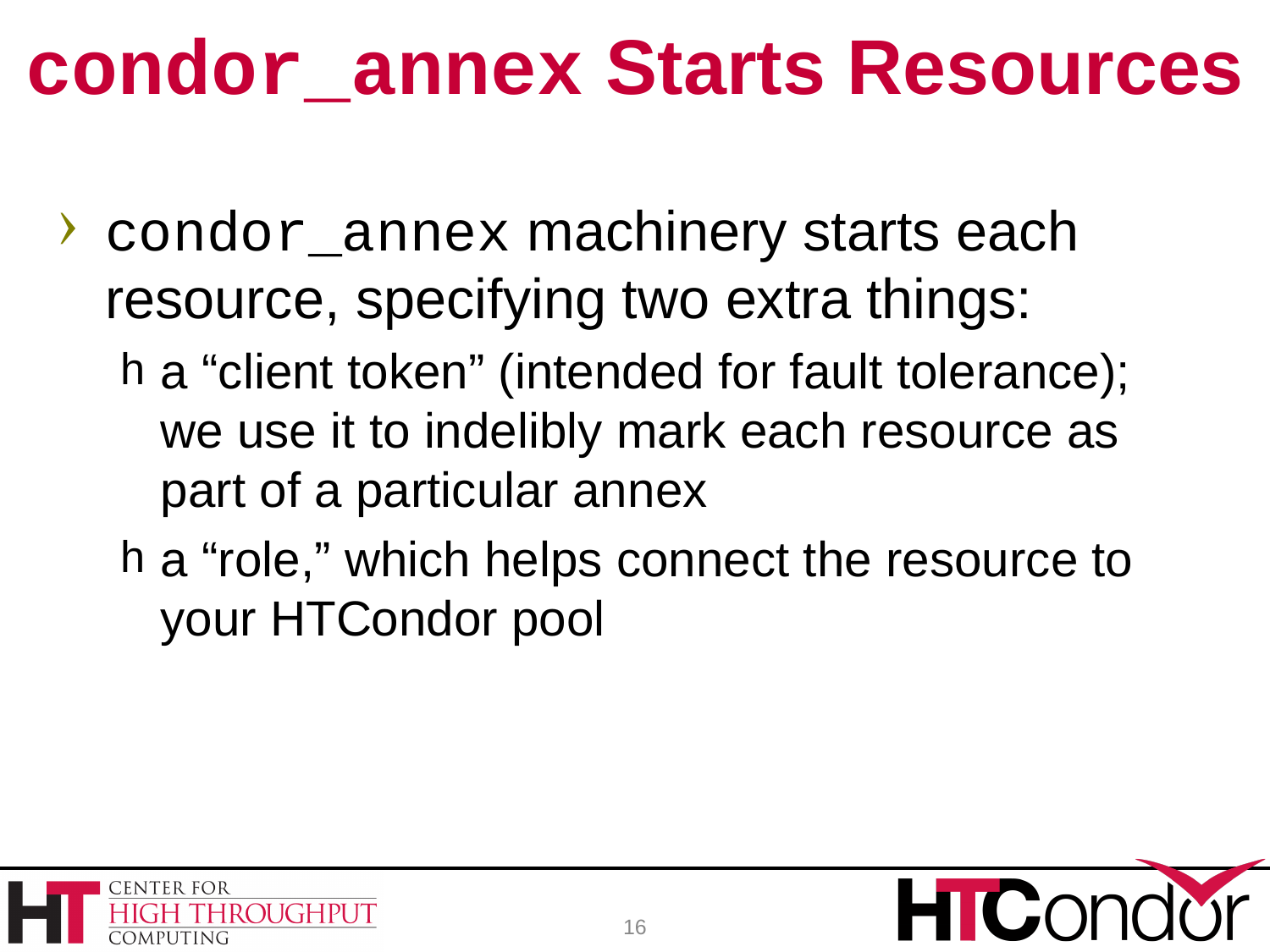

# condor_annex Starts Resources
condor_annex machinery starts each resource, specifying two extra things:
a “client token” (intended for fault tolerance); we use it to indelibly mark each resource as part of a particular annex
a “role,” which helps connect the resource to your HTCondor pool

16